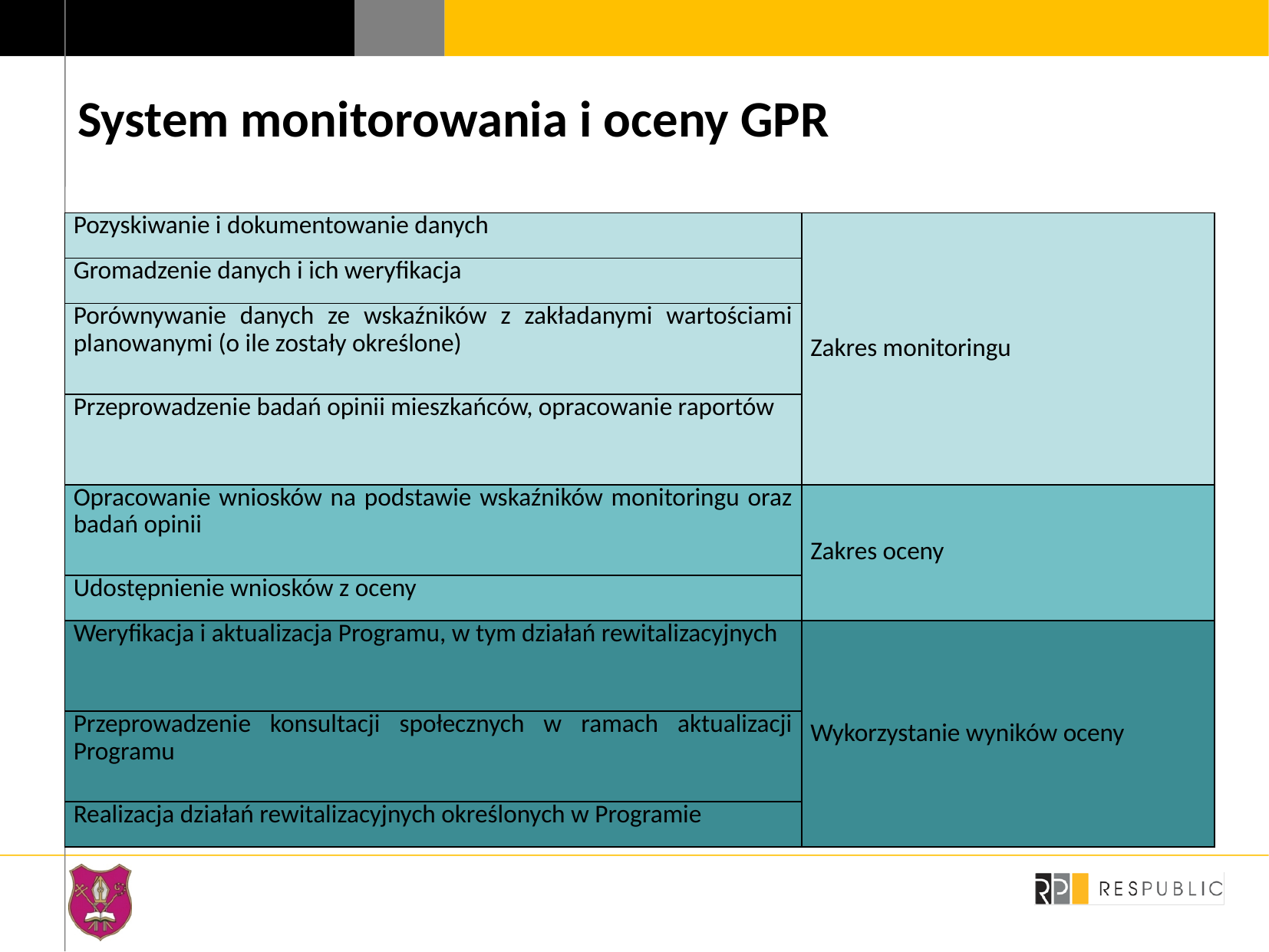

# System monitorowania i oceny GPR
| Pozyskiwanie i dokumentowanie danych | Zakres monitoringu |
| --- | --- |
| Gromadzenie danych i ich weryfikacja |  |
| Porównywanie danych ze wskaźników z zakładanymi wartościami planowanymi (o ile zostały określone) |  |
| Przeprowadzenie badań opinii mieszkańców, opracowanie raportów |  |
| Opracowanie wniosków na podstawie wskaźników monitoringu oraz badań opinii | Zakres oceny |
| Udostępnienie wniosków z oceny |  |
| Weryfikacja i aktualizacja Programu, w tym działań rewitalizacyjnych | Wykorzystanie wyników oceny |
| Przeprowadzenie konsultacji społecznych w ramach aktualizacji Programu |  |
| Realizacja działań rewitalizacyjnych określonych w Programie |  |